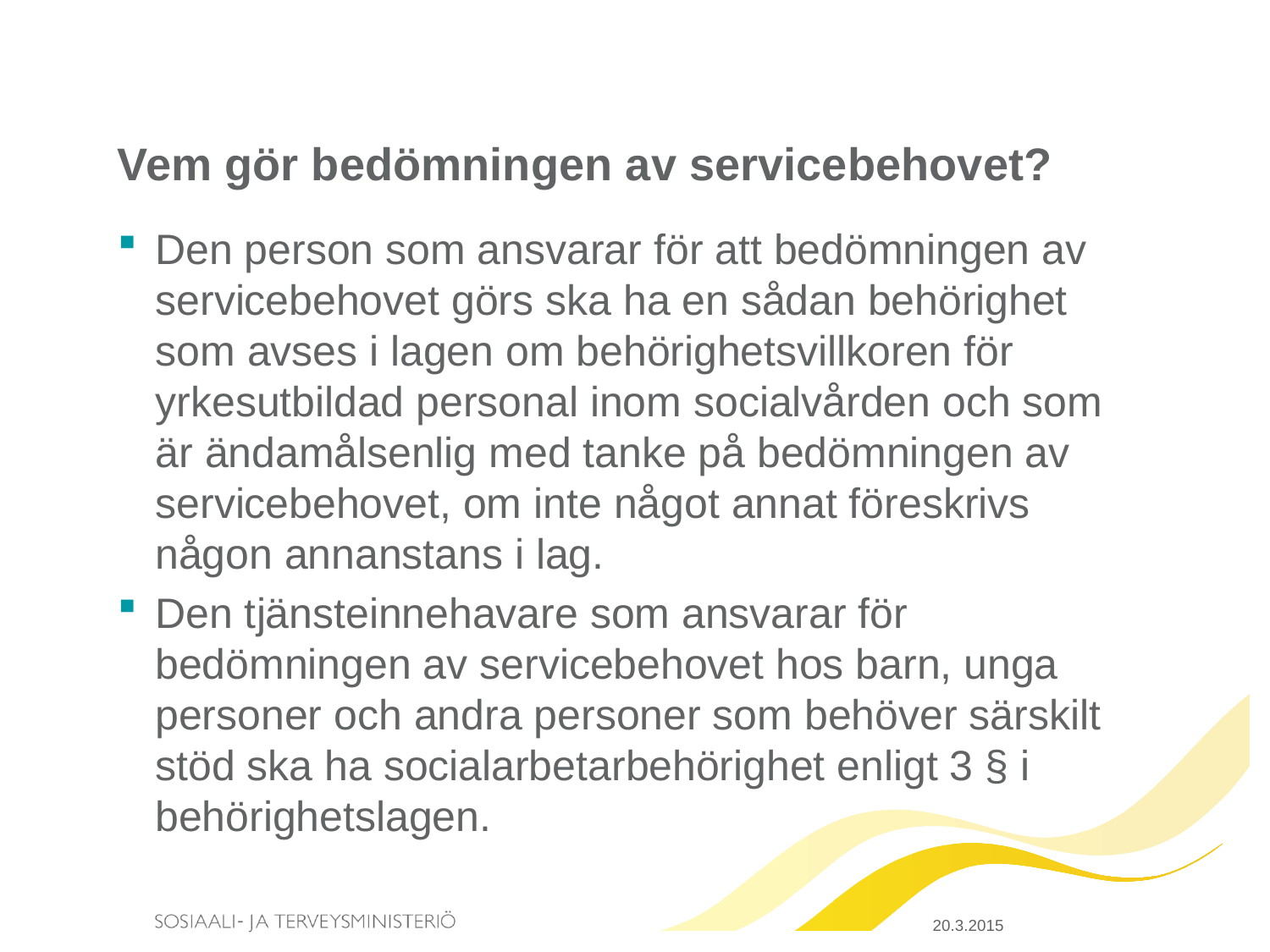

# Vem gör bedömningen av servicebehovet?
Den person som ansvarar för att bedömningen av servicebehovet görs ska ha en sådan behörighet som avses i lagen om behörighetsvillkoren för yrkesutbildad personal inom socialvården och som är ändamålsenlig med tanke på bedömningen av servicebehovet, om inte något annat föreskrivs någon annanstans i lag.
Den tjänsteinnehavare som ansvarar för bedömningen av servicebehovet hos barn, unga personer och andra personer som behöver särskilt stöd ska ha socialarbetarbehörighet enligt 3 § i behörighetslagen.
20.3.2015